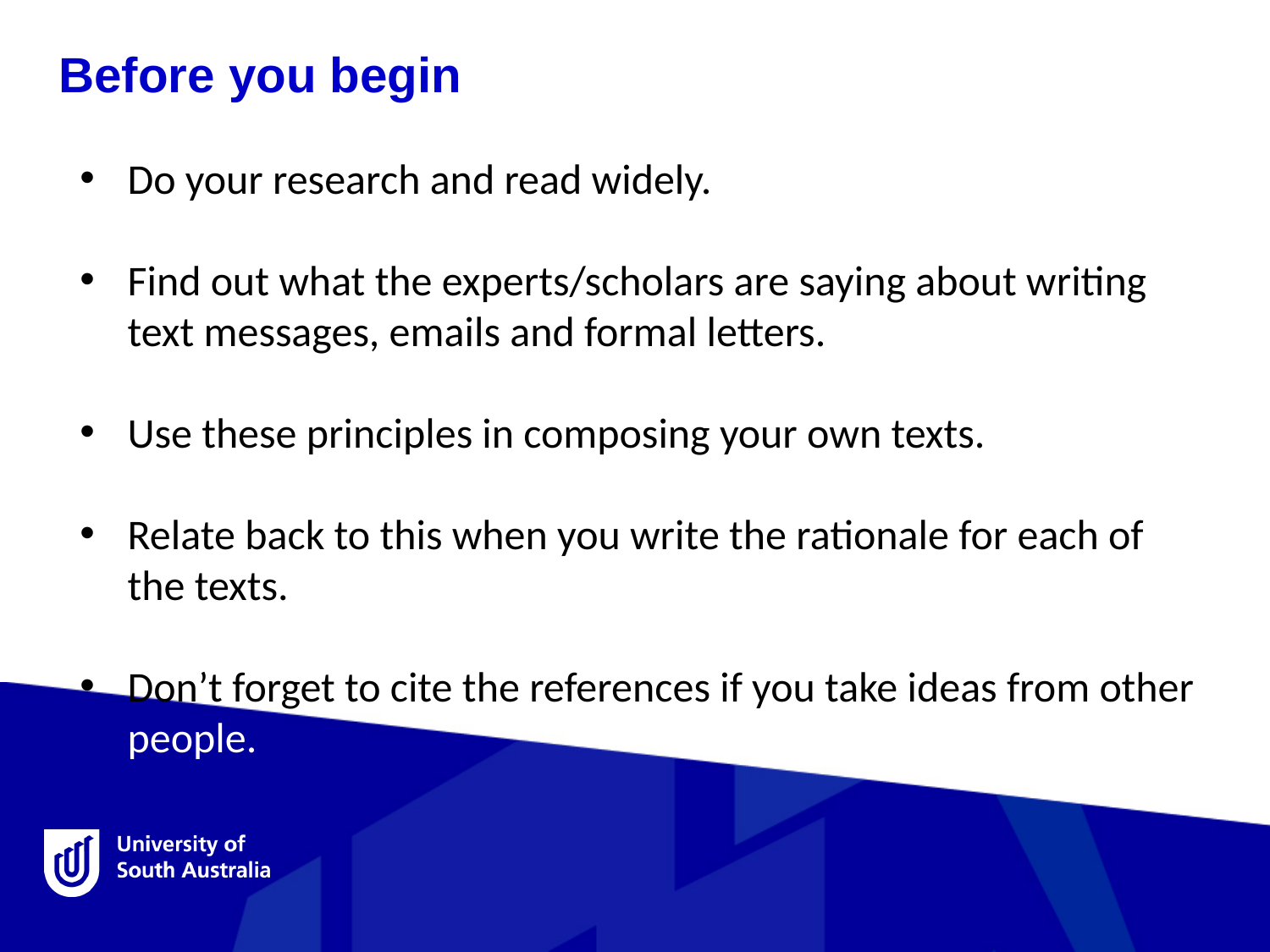

Before you begin
Do your research and read widely.

Find out what the experts/scholars are saying about writing text messages, emails and formal letters.

Use these principles in composing your own texts.

Relate back to this when you write the rationale for each of the texts.

Don’t forget to cite the references if you take ideas from other people.